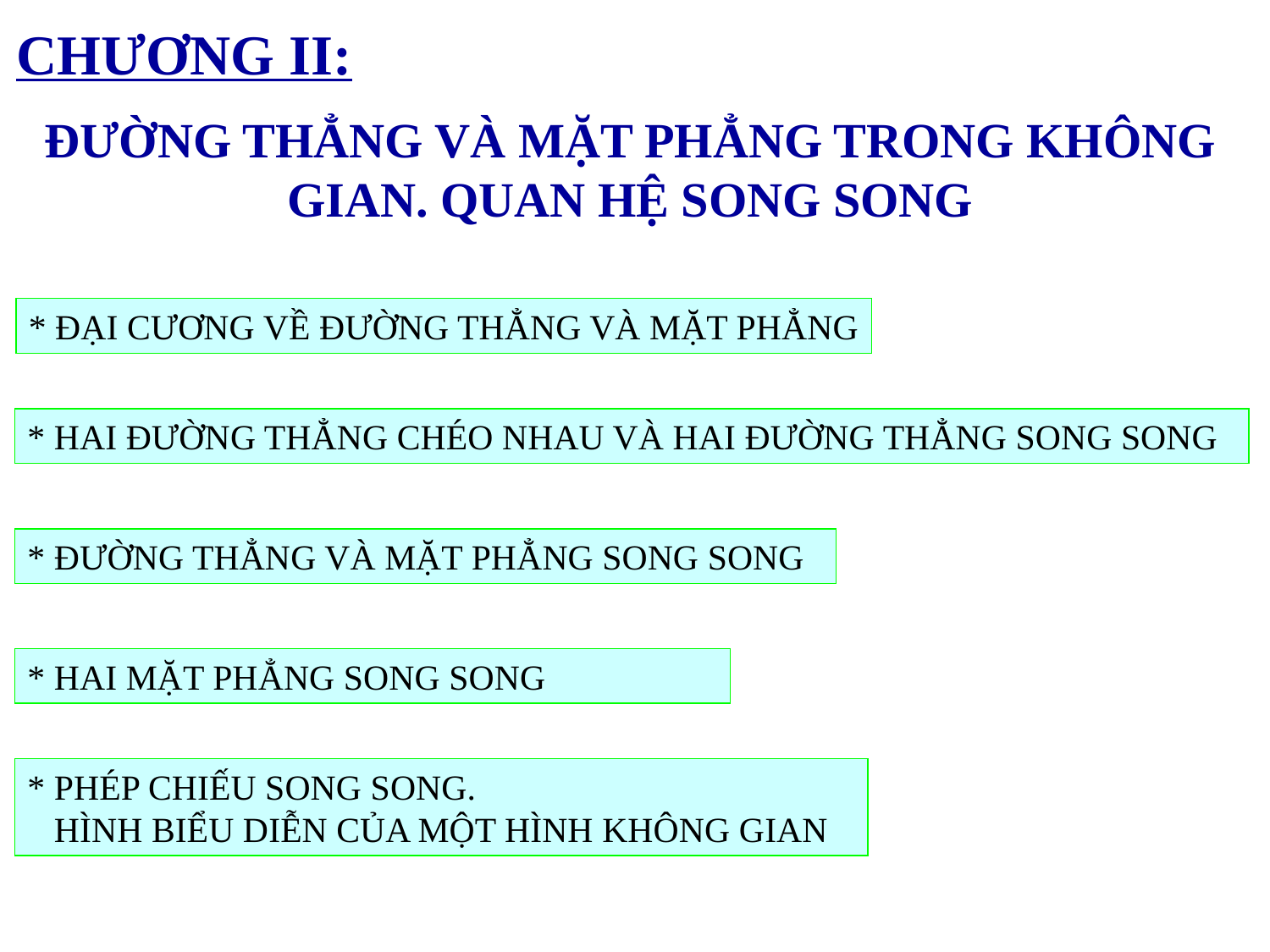

CHƯƠNG II:
ĐƯỜNG THẲNG VÀ MẶT PHẲNG TRONG KHÔNG GIAN. QUAN HỆ SONG SONG
* ĐẠI CƯƠNG VỀ ĐƯỜNG THẲNG VÀ MẶT PHẲNG
* HAI ĐƯỜNG THẲNG CHÉO NHAU VÀ HAI ĐƯỜNG THẲNG SONG SONG
* ĐƯỜNG THẲNG VÀ MẶT PHẲNG SONG SONG
* HAI MẶT PHẲNG SONG SONG
* PHÉP CHIẾU SONG SONG.
   HÌNH BIỂU DIỄN CỦA MỘT HÌNH KHÔNG GIAN